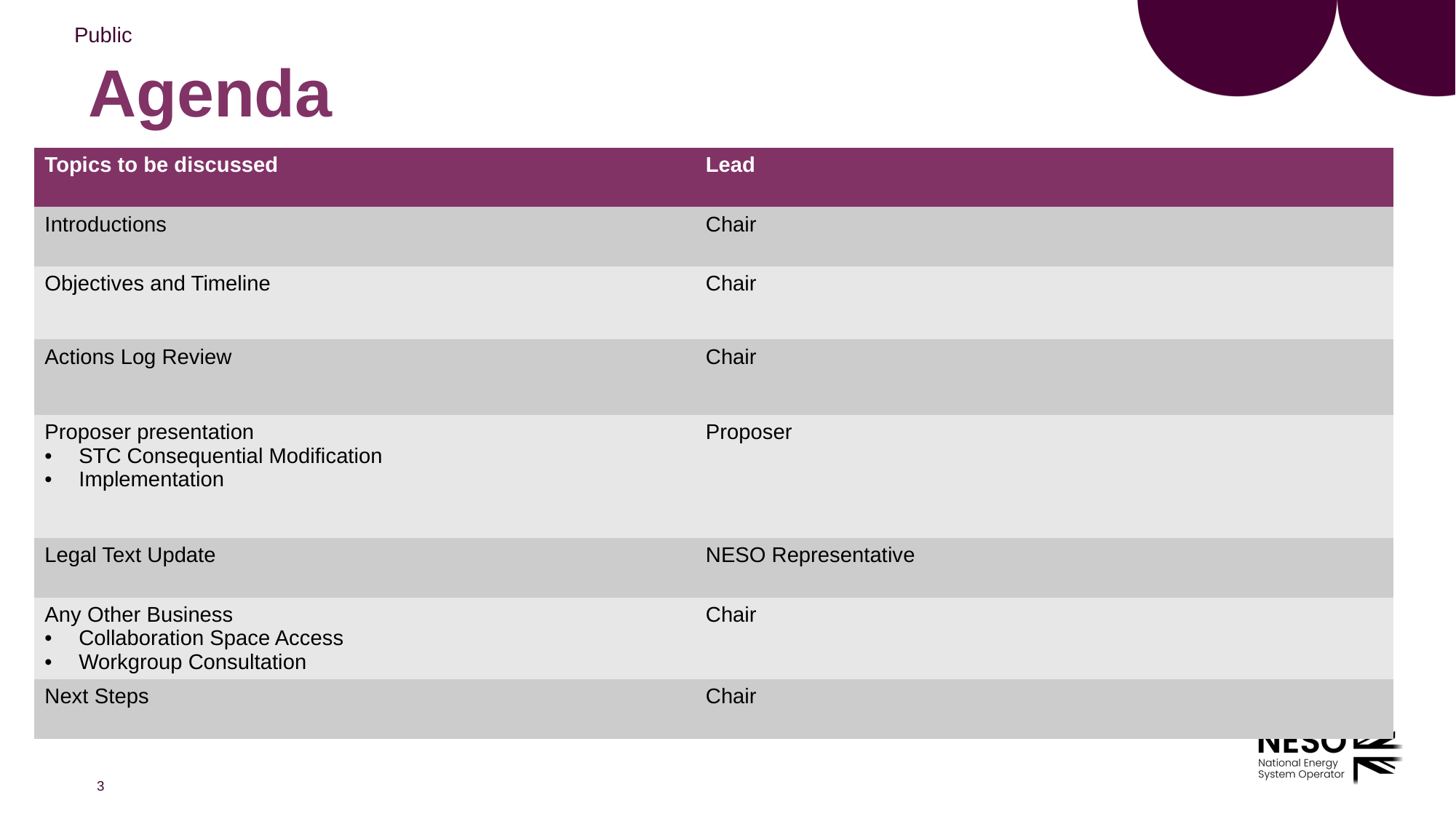

# Agenda
| Topics to be discussed​ | Lead​ |
| --- | --- |
| Introductions​ | Chair​ |
| Objectives and Timeline​ | Chair​ |
| Actions Log Review | Chair​ |
| Proposer presentation​ STC Consequential Modification Implementation | Proposer​ |
| Legal Text Update | NESO Representative |
| Any Other Business Collaboration Space Access ​ Workgroup Consultation | Chair​ |
| Next Steps​ | Chair​ |